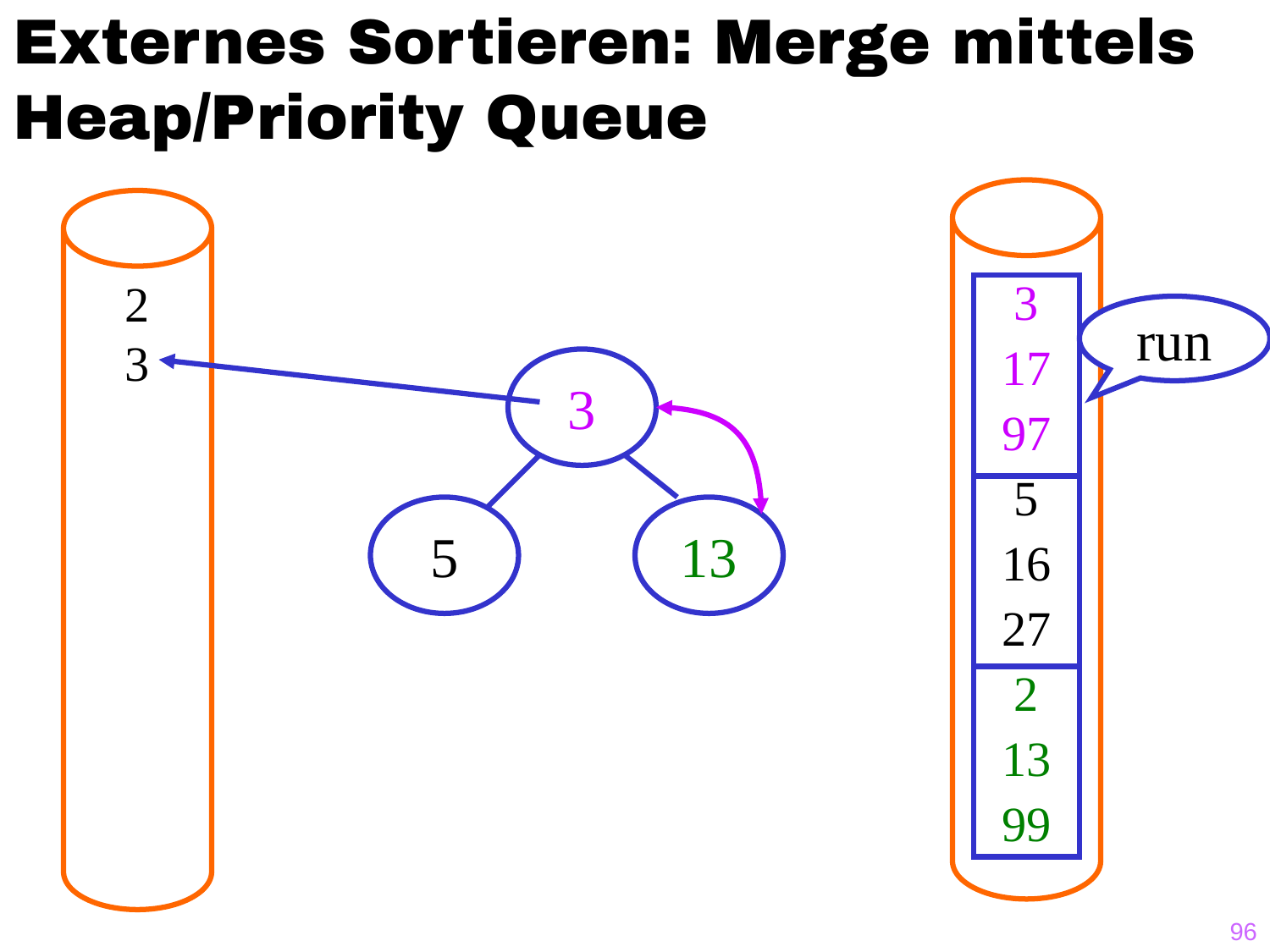

# Externes Sortieren: Merge mittels Heap/Priority Queue
3
17
97
5
16
27
2
13
99
2
3

run
3

5
13

96